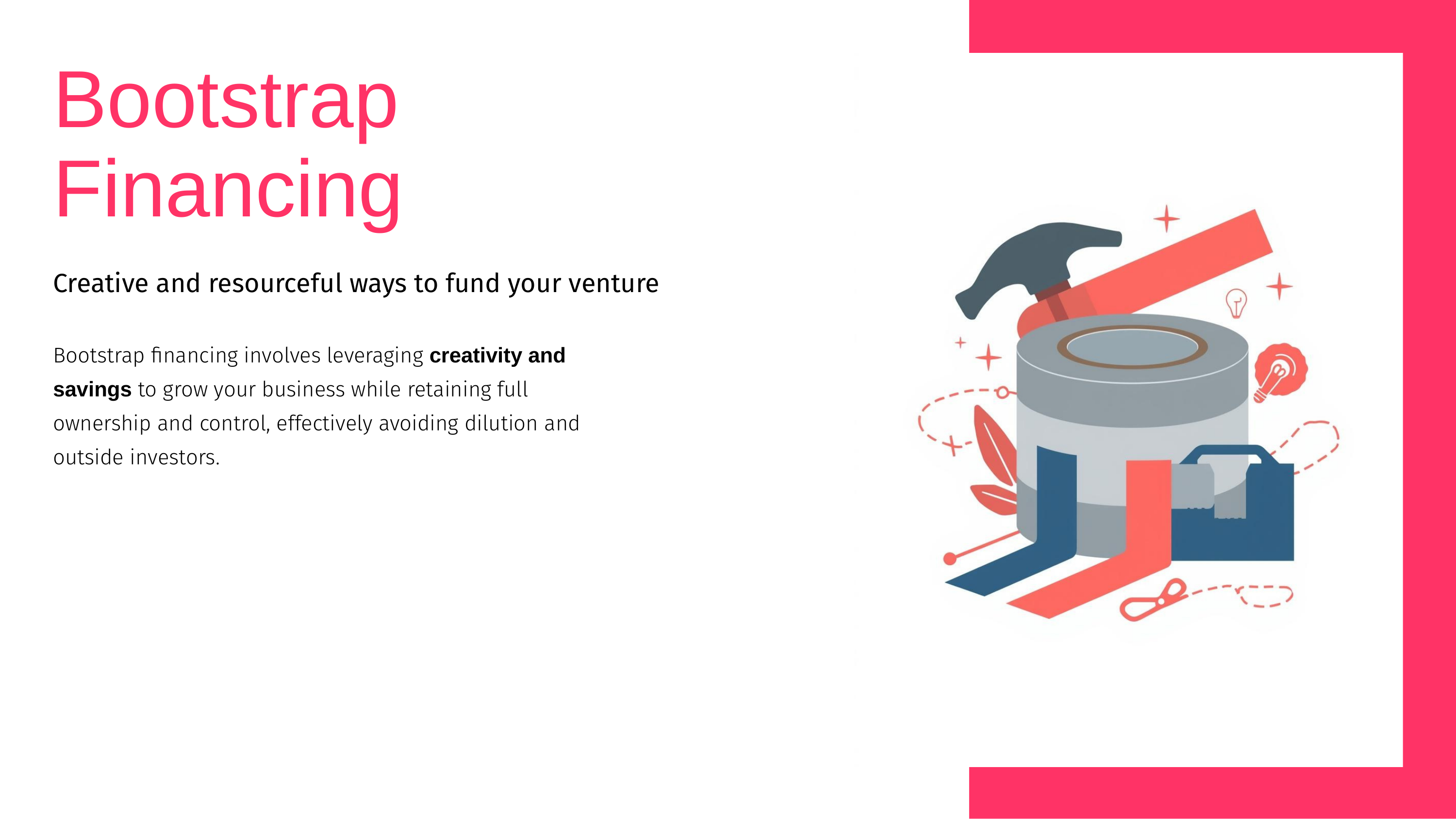

Bootstrap Financing
Creative and resourceful ways to fund your venture
Bootstrap financing involves leveraging creativity and savings to grow your business while retaining full ownership and control, effectively avoiding dilution and outside investors.